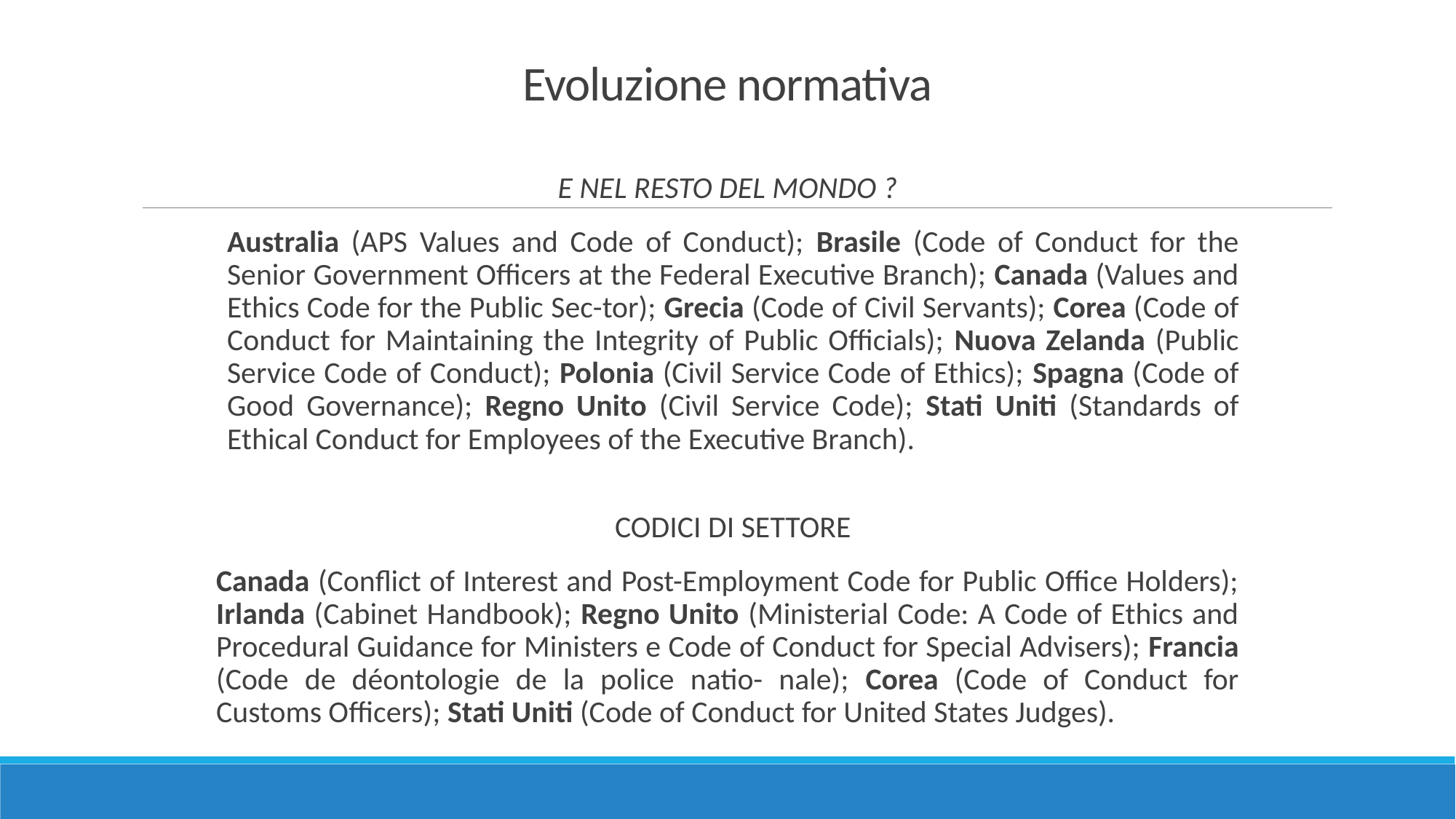

Evoluzione normativa

E NEL RESTO DEL MONDO ?
Australia (APS Values and Code of Conduct); Brasile (Code of Conduct for the Senior Government Officers at the Federal Executive Branch); Canada (Values and Ethics Code for the Public Sec-tor); Grecia (Code of Civil Servants); Corea (Code of Conduct for Maintaining the Integrity of Public Officials); Nuova Zelanda (Public Service Code of Conduct); Polonia (Civil Service Code of Ethics); Spagna (Code of Good Governance); Regno Unito (Civil Service Code); Stati Uniti (Standards of Ethical Conduct for Employees of the Executive Branch).

CODICI DI SETTORE
Canada (Conflict of Interest and Post-Employment Code for Public Office Holders); Irlanda (Cabinet Handbook); Regno Unito (Ministerial Code: A Code of Ethics and Procedural Guidance for Ministers e Code of Conduct for Special Advisers); Francia (Code de déontologie de la police natio- nale); Corea (Code of Conduct for Customs Officers); Stati Uniti (Code of Conduct for United States Judges).